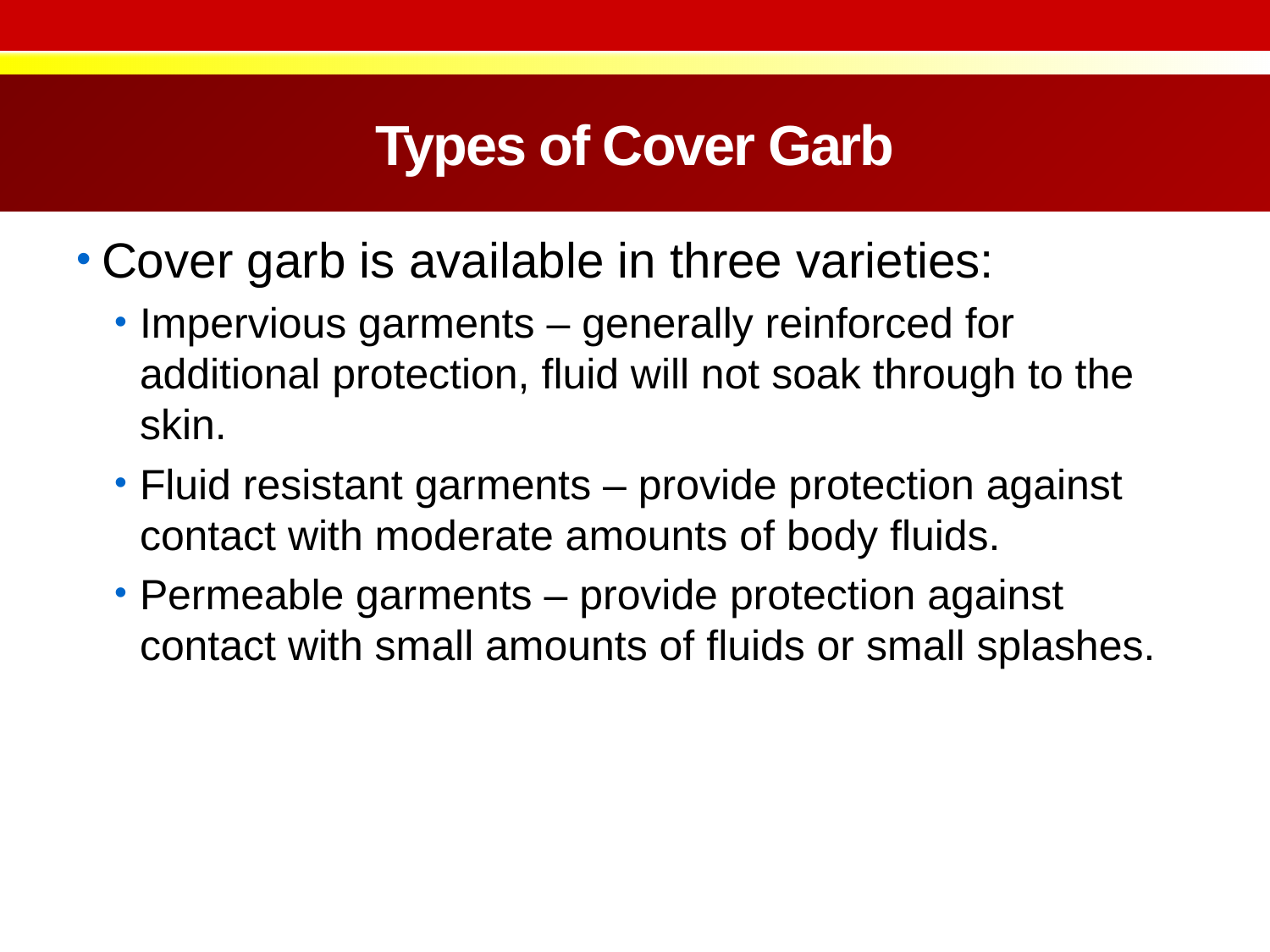

# Types of Cover Garb
Cover garb is available in three varieties:
Impervious garments – generally reinforced for additional protection, fluid will not soak through to the skin.
Fluid resistant garments – provide protection against contact with moderate amounts of body fluids.
Permeable garments – provide protection against contact with small amounts of fluids or small splashes.